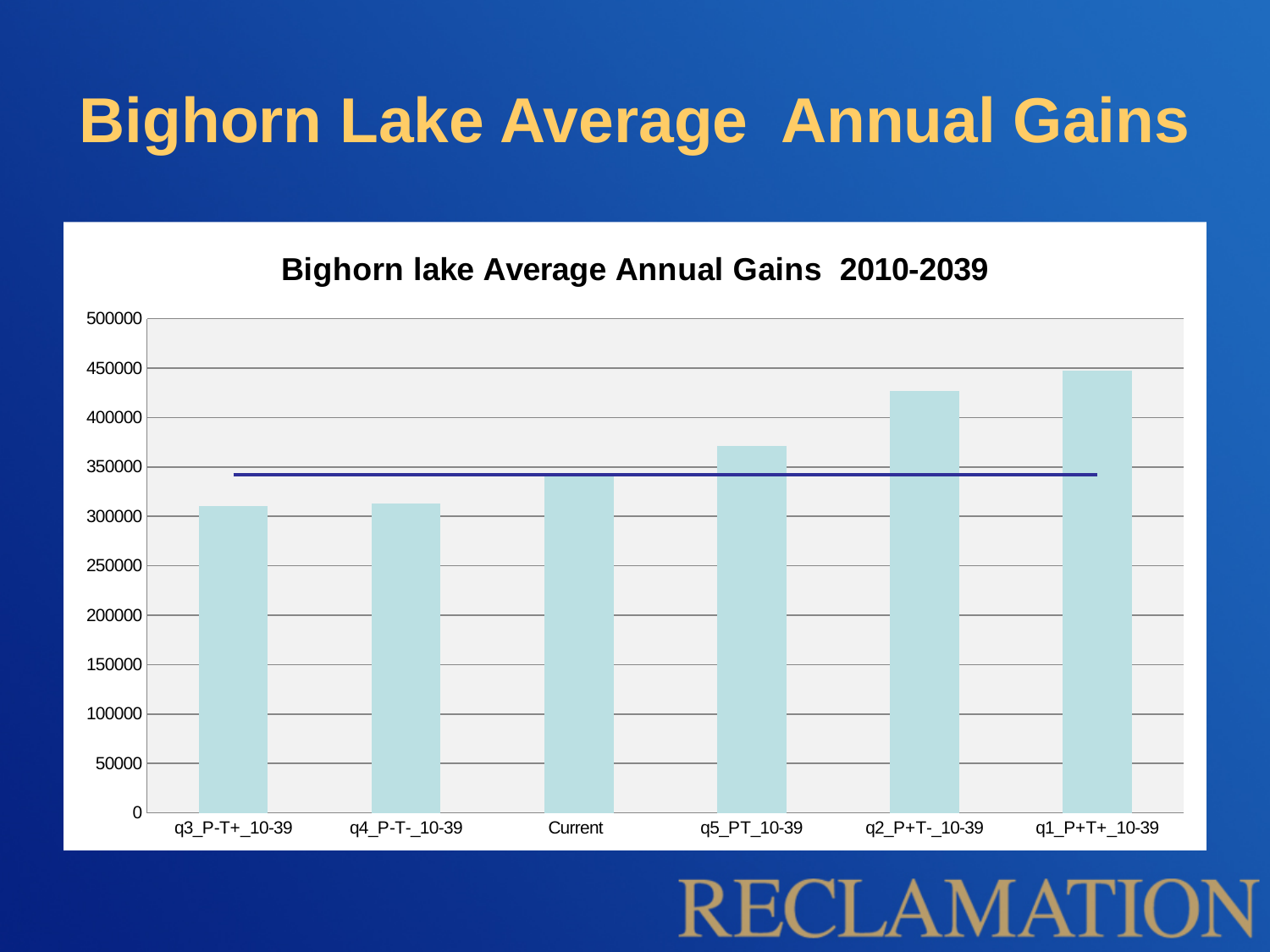

# Bighorn Lake Average  Annual Gains

### Chart: Bighorn lake Average Annual Gains  2010-2039

| Category |  |  |
|---|---|---|
| q3_P-T+_10-39 | 310248.0 | 342187.0 |
| q4_P-T-_10-39 | 312608.0 | 342187.0 |
| Current  | 342187.0 | 342187.0 |
| q5_PT_10-39 | 371025.0 | 342187.0 |
| q2_P+T-_10-39 | 427031.0 | 342187.0 |
| q1_P+T+_10-39 | 447069.0 | 342187.0 |